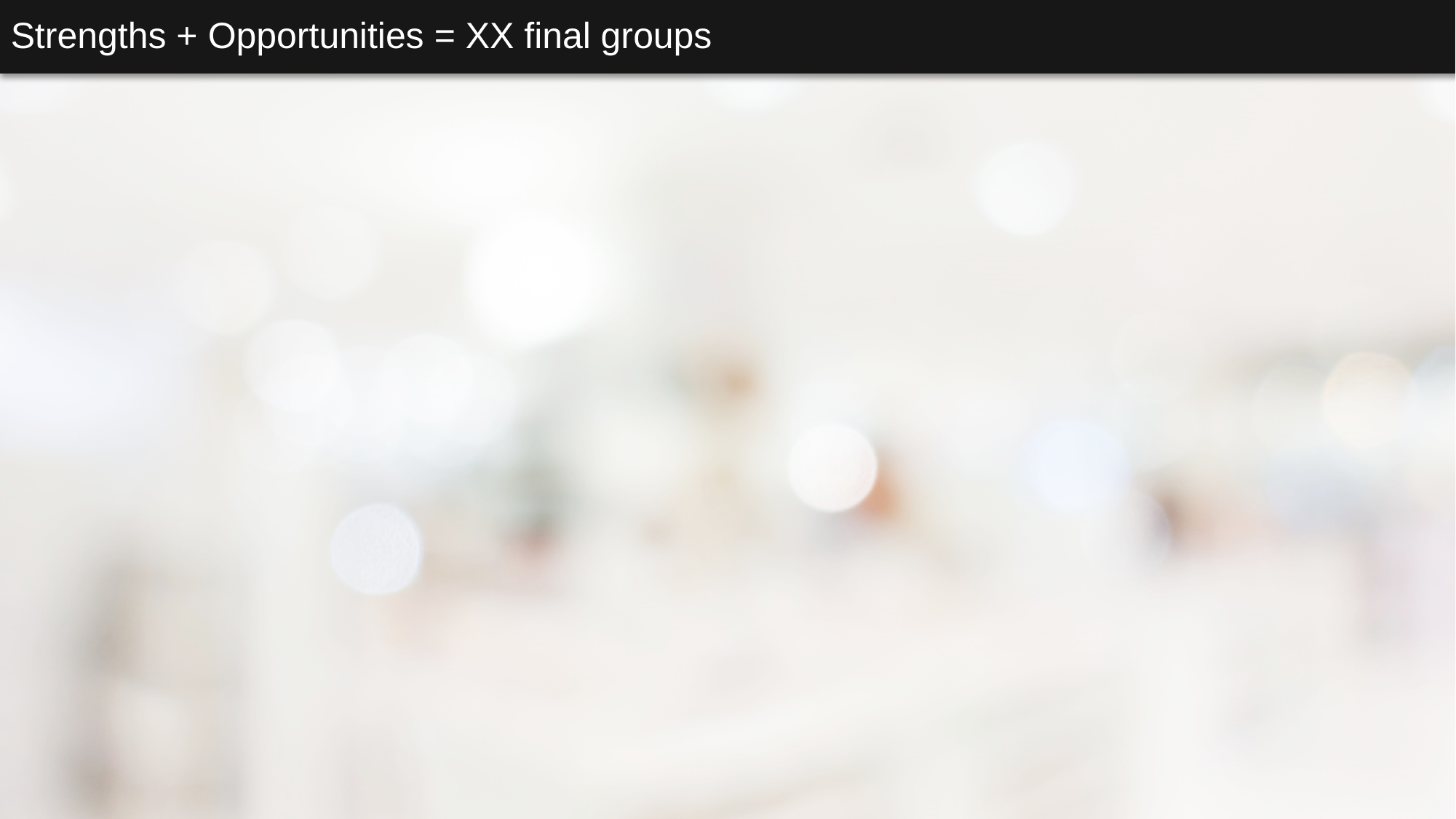

Strengths + Opportunities = XX final groups